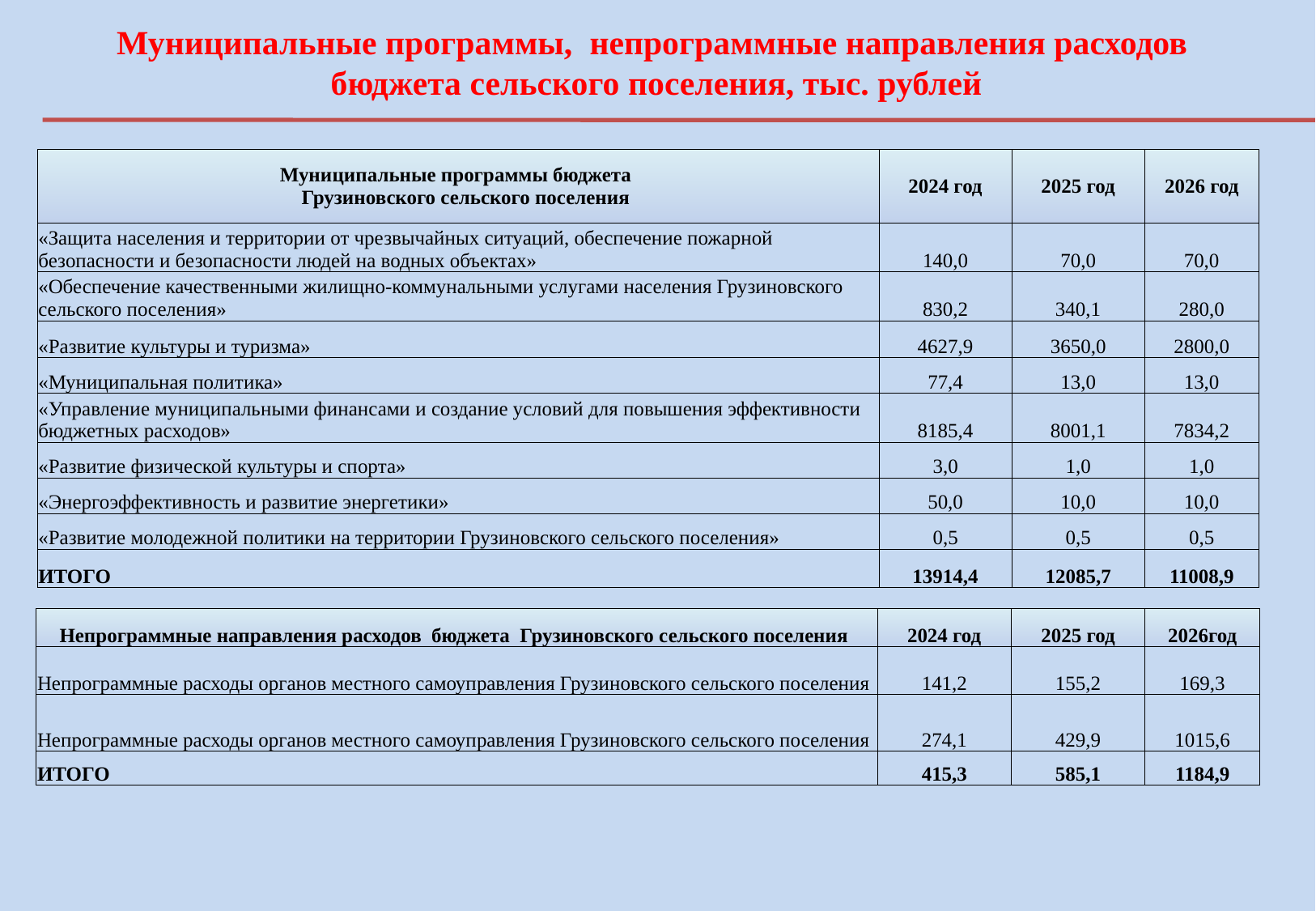

Муниципальные программы,  непрограммные направления расходов  бюджета сельского поселения, тыс. рублей
| Муниципальные программы бюджета Грузиновского сельского поселения | 2024 год | 2025 год | 2026 год |
| --- | --- | --- | --- |
| «Защита населения и территории от чрезвычайных ситуаций, обеспечение пожарной безопасности и безопасности людей на водных объектах» | 140,0 | 70,0 | 70,0 |
| «Обеспечение качественными жилищно-коммунальными услугами населения Грузиновского сельского поселения» | 830,2 | 340,1 | 280,0 |
| «Развитие культуры и туризма» | 4627,9 | 3650,0 | 2800,0 |
| «Муниципальная политика» | 77,4 | 13,0 | 13,0 |
| «Управление муниципальными финансами и создание условий для повышения эффективности бюджетных расходов» | 8185,4 | 8001,1 | 7834,2 |
| «Развитие физической культуры и спорта» | 3,0 | 1,0 | 1,0 |
| «Энергоэффективность и развитие энергетики» | 50,0 | 10,0 | 10,0 |
| «Развитие молодежной политики на территории Грузиновского сельского поселения» | 0,5 | 0,5 | 0,5 |
| ИТОГО | 13914,4 | 12085,7 | 11008,9 |
| Непрограммные направления расходов бюджета Грузиновского сельского поселения | 2024 год | 2025 год | 2026год |
| --- | --- | --- | --- |
| Непрограммные расходы органов местного самоуправления Грузиновского сельского поселения | 141,2 | 155,2 | 169,3 |
| Непрограммные расходы органов местного самоуправления Грузиновского сельского поселения | 274,1 | 429,9 | 1015,6 |
| ИТОГО | 415,3 | 585,1 | 1184,9 |